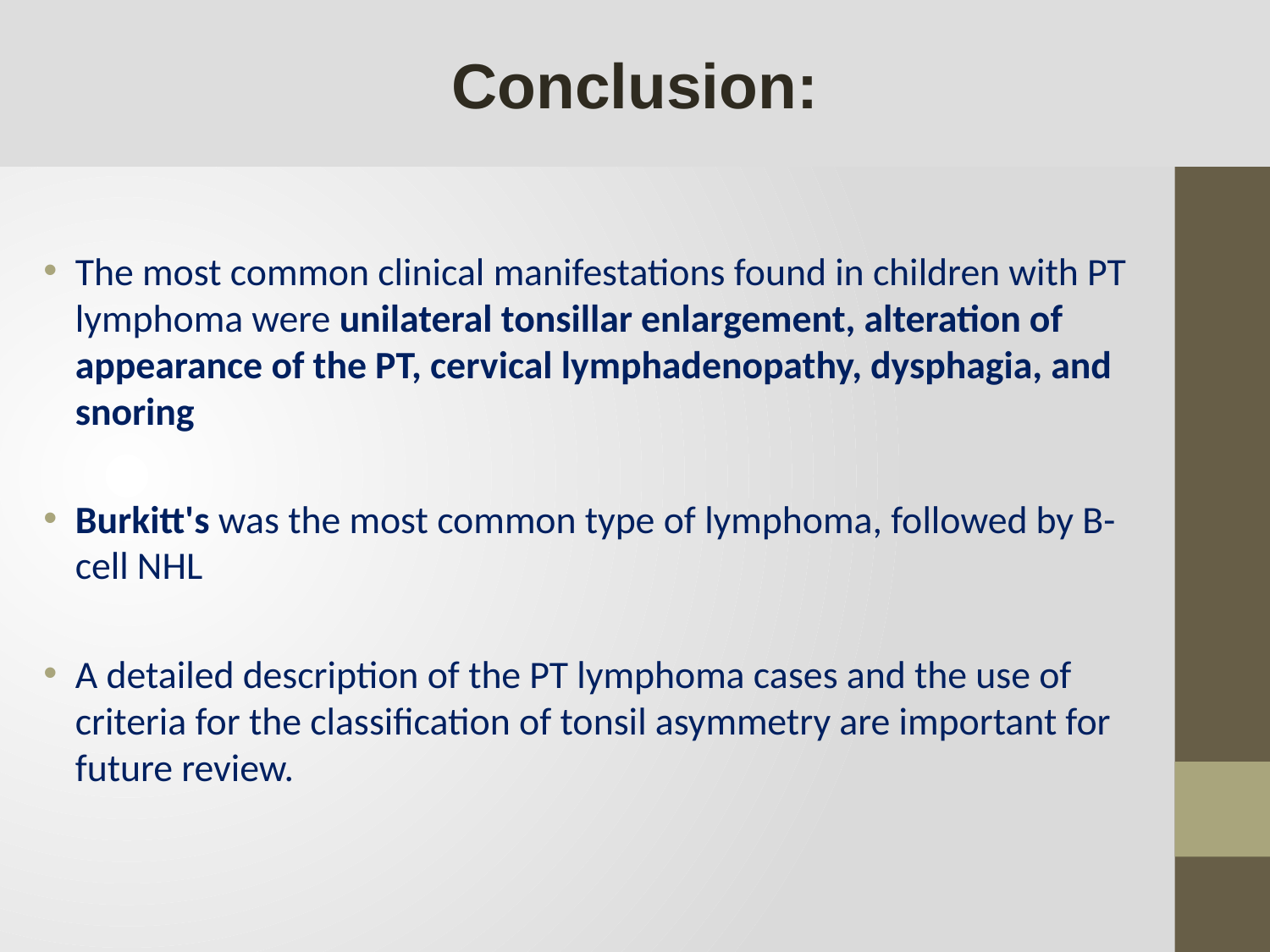

Conclusion:

The most common clinical manifestations found in children with PT lymphoma were unilateral tonsillar enlargement, alteration of appearance of the PT, cervical lymphadenopathy, dysphagia, and snoring

Burkitt's was the most common type of lymphoma, followed by B-cell NHL

A detailed description of the PT lymphoma cases and the use of criteria for the classification of tonsil asymmetry are important for future review.